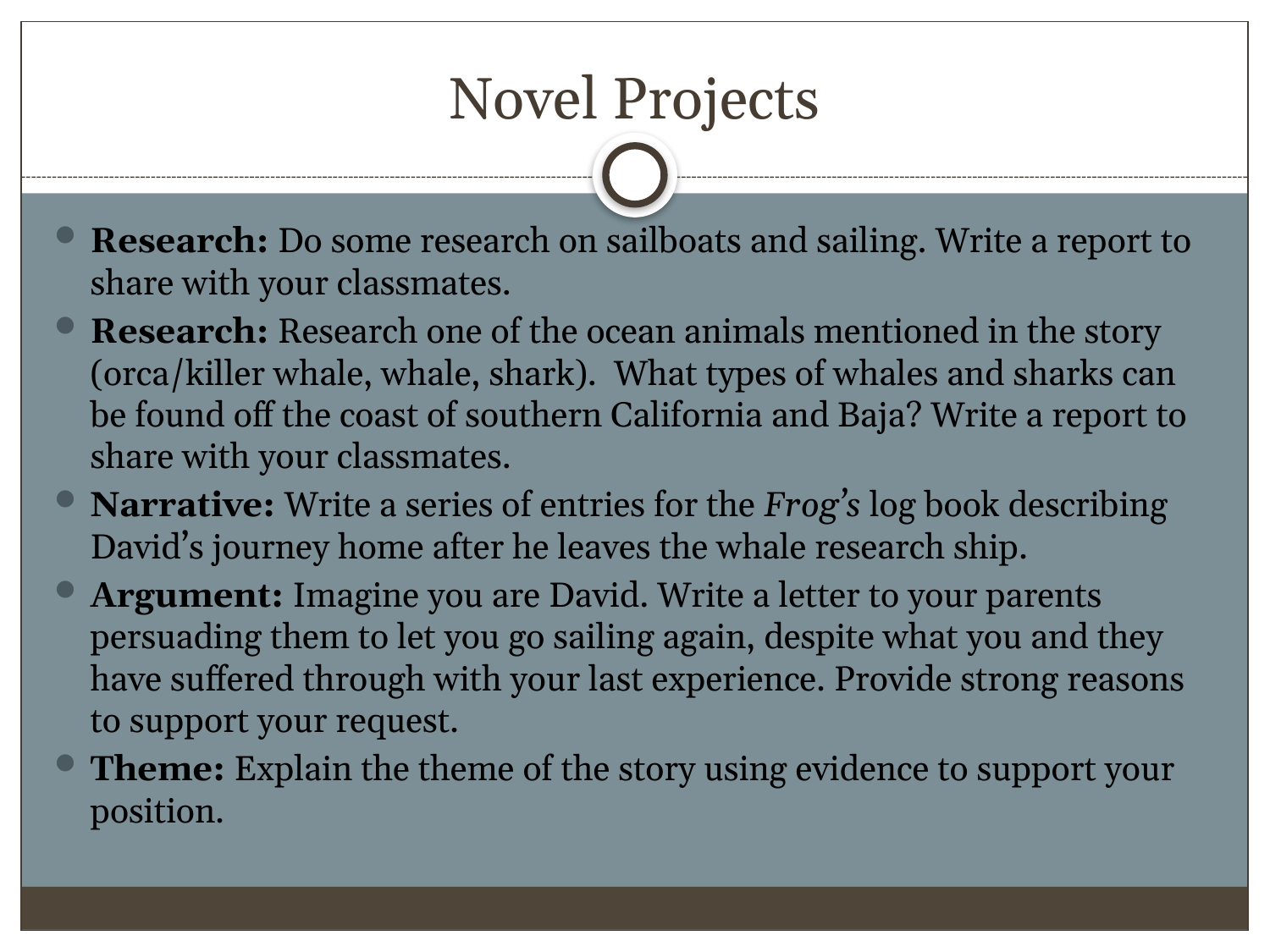

# Novel Projects
Research: Do some research on sailboats and sailing. Write a report to share with your classmates.
Research: Research one of the ocean animals mentioned in the story (orca/killer whale, whale, shark).  What types of whales and sharks can be found off the coast of southern California and Baja? Write a report to share with your classmates.
Narrative: Write a series of entries for the Frog’s log book describing David’s journey home after he leaves the whale research ship.
Argument: Imagine you are David. Write a letter to your parents persuading them to let you go sailing again, despite what you and they have suffered through with your last experience. Provide strong reasons to support your request.
Theme: Explain the theme of the story using evidence to support your position.